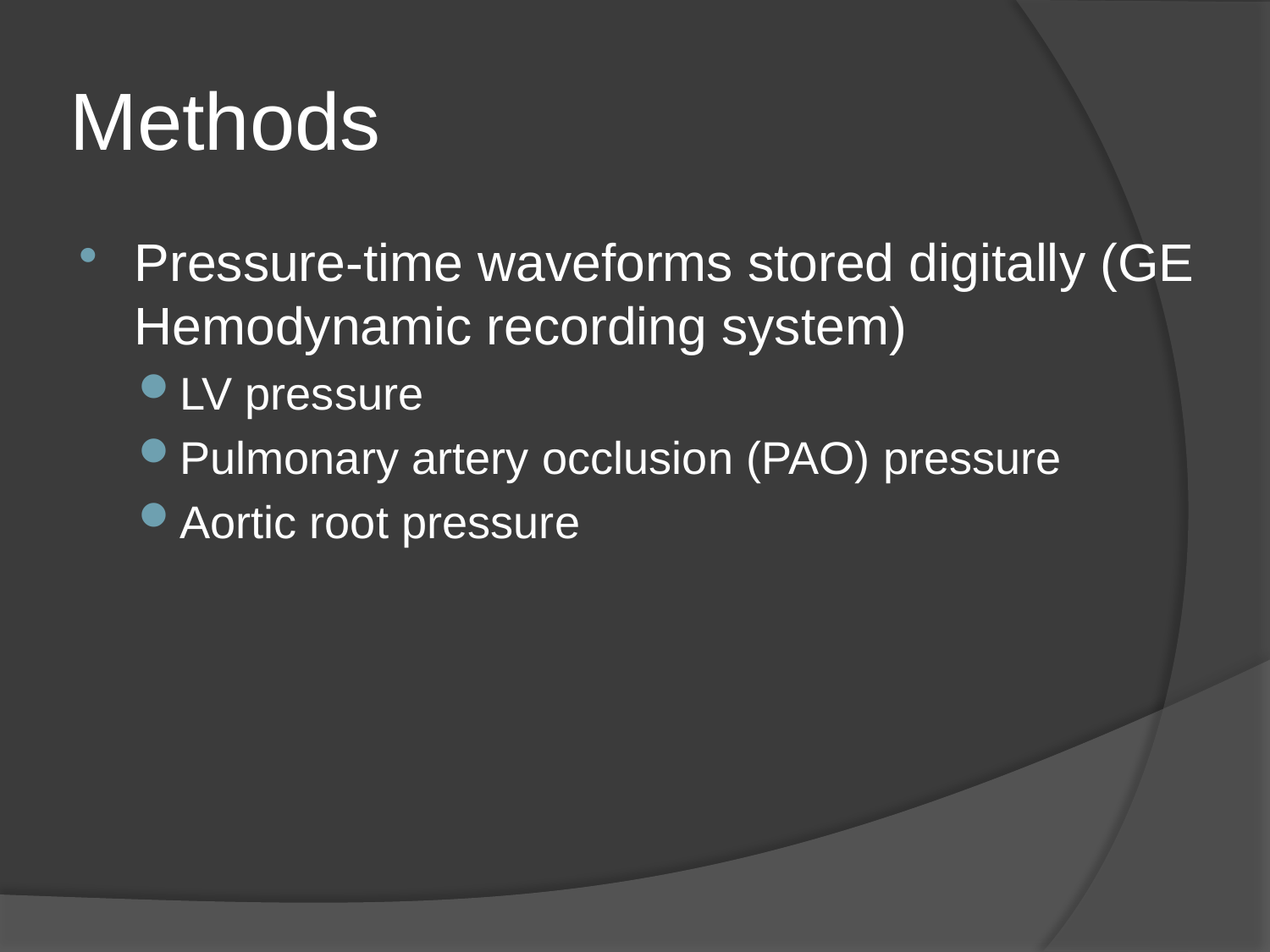

# Methods
Pressure-time waveforms stored digitally (GE Hemodynamic recording system)
LV pressure
Pulmonary artery occlusion (PAO) pressure
Aortic root pressure